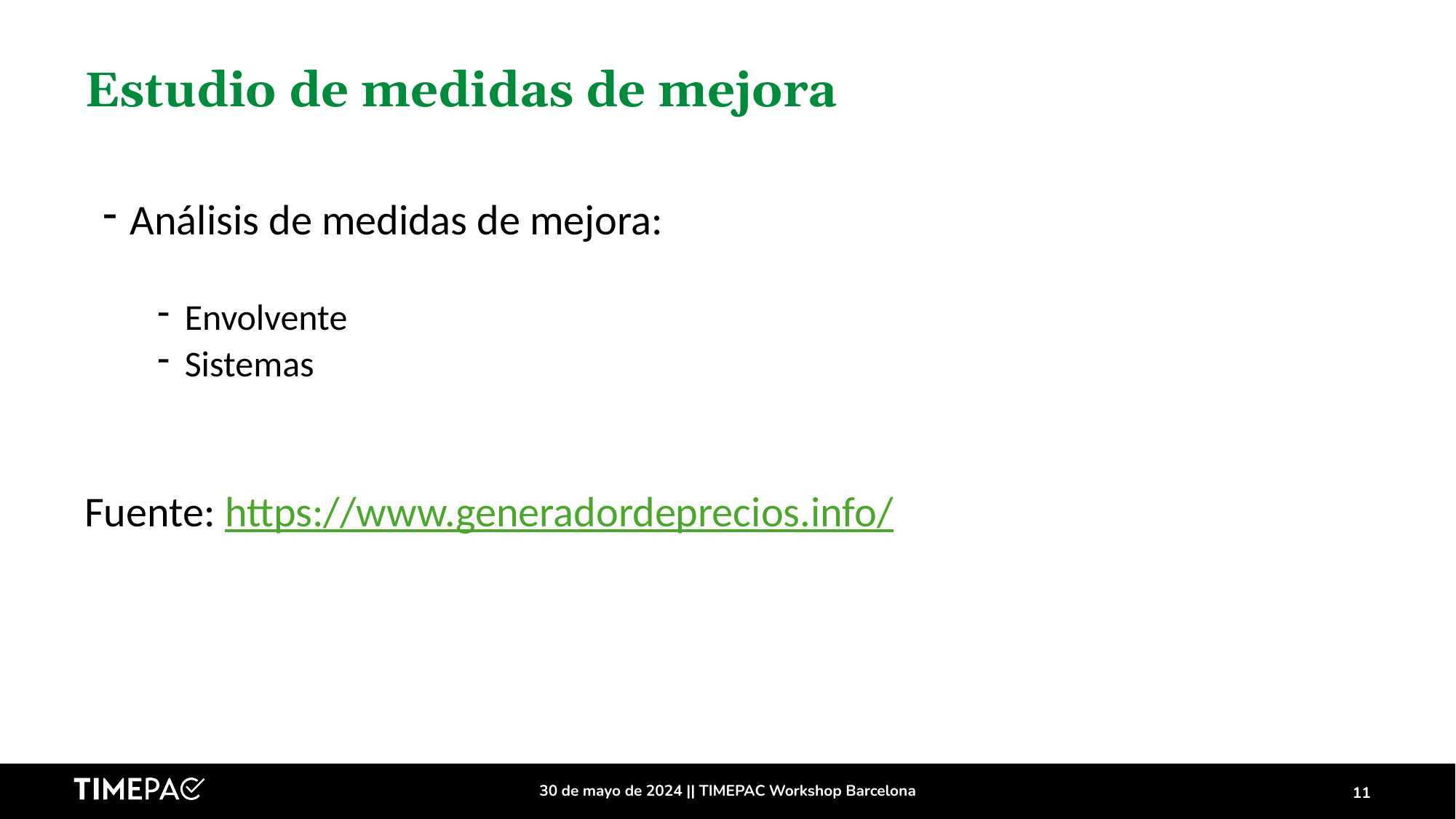

# Estudio de medidas de mejora

Fuente: https://www.generadordeprecios.info/

Análisis de medidas de mejora:

Envolvente
Sistemas
30 de mayo de 2024 || TIMEPAC Workshop Barcelona